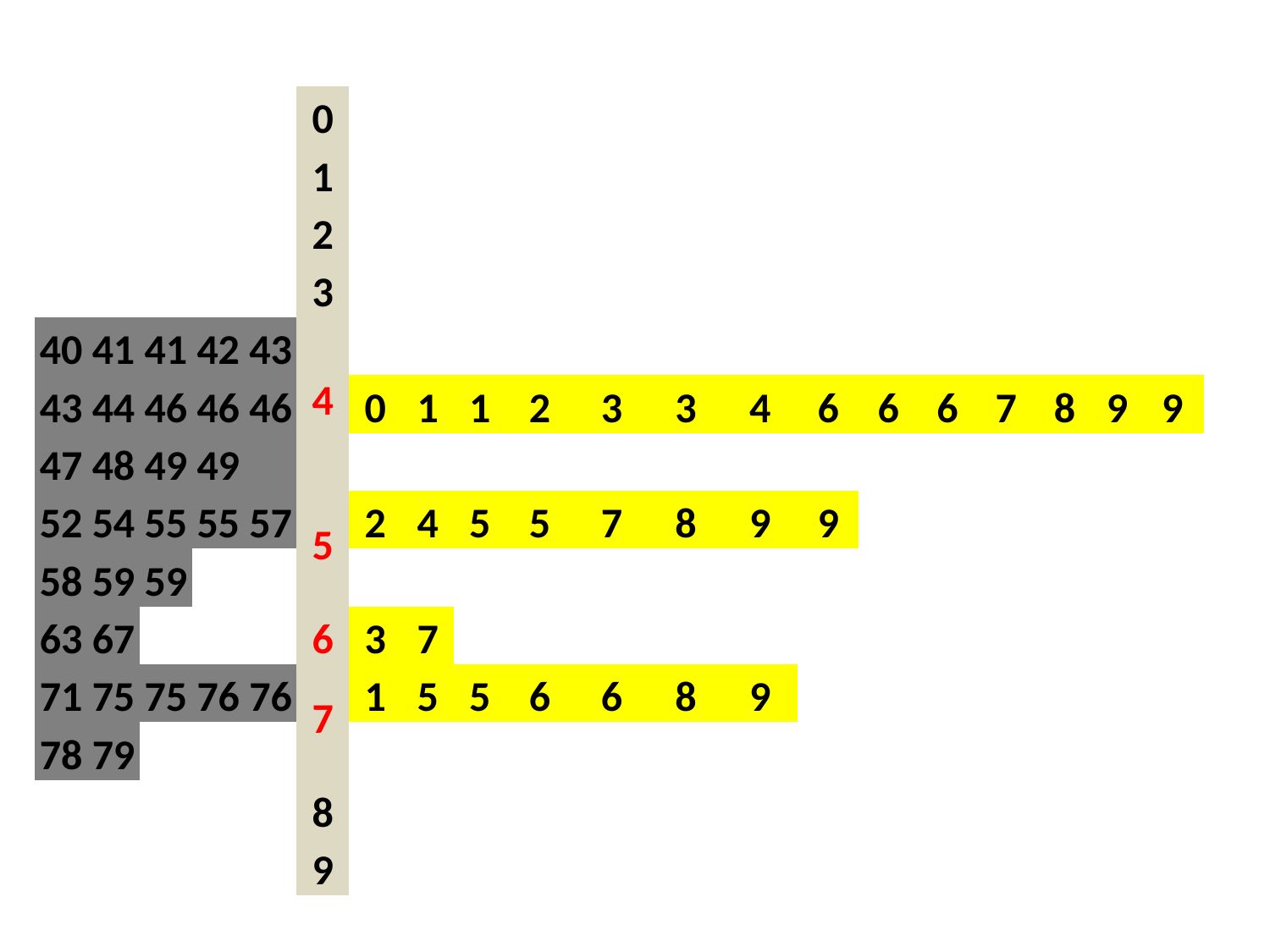

|  |  |  |  |  | 0 |  |  |  |  |  |  |  |  |  |  |  |  |  |  |
| --- | --- | --- | --- | --- | --- | --- | --- | --- | --- | --- | --- | --- | --- | --- | --- | --- | --- | --- | --- |
|  |  |  |  |  | 1 |  |  |  |  |  |  |  |  |  |  |  |  |  |  |
|  |  |  |  |  | 2 |  |  |  |  |  |  |  |  |  |  |  |  |  |  |
|  |  |  |  |  | 3 |  |  |  |  |  |  |  |  |  |  |  |  |  |  |
| 40 | 41 | 41 | 42 | 43 | 4 |  |  |  |  |  |  |  |  |  |  |  |  |  |  |
| 43 | 44 | 46 | 46 | 46 |  | 0 | 1 | 1 | 2 | 3 | 3 | 4 | 6 | 6 | 6 | 7 | 8 | 9 | 9 |
| 47 | 48 | 49 | 49 |  |  |  |  |  |  |  |  |  |  |  |  |  |  |  |  |
| 52 | 54 | 55 | 55 | 57 | 5 | 2 | 4 | 5 | 5 | 7 | 8 | 9 | 9 |  |  |  |  |  |  |
| 58 | 59 | 59 |  |  |  |  |  |  |  |  |  |  |  |  |  |  |  |  |  |
| 63 | 67 |  |  |  | 6 | 3 | 7 |  |  |  |  |  |  |  |  |  |  |  |  |
| 71 | 75 | 75 | 76 | 76 | 7 | 1 | 5 | 5 | 6 | 6 | 8 | 9 |  |  |  |  |  |  |  |
| 78 | 79 |  |  |  |  |  |  |  |  |  |  |  |  |  |  |  |  |  |  |
|  |  |  |  |  | 8 |  |  |  |  |  |  |  |  |  |  |  |  |  |  |
|  |  |  |  |  | 9 |  |  |  |  |  |  |  |  |  |  |  |  |  |  |